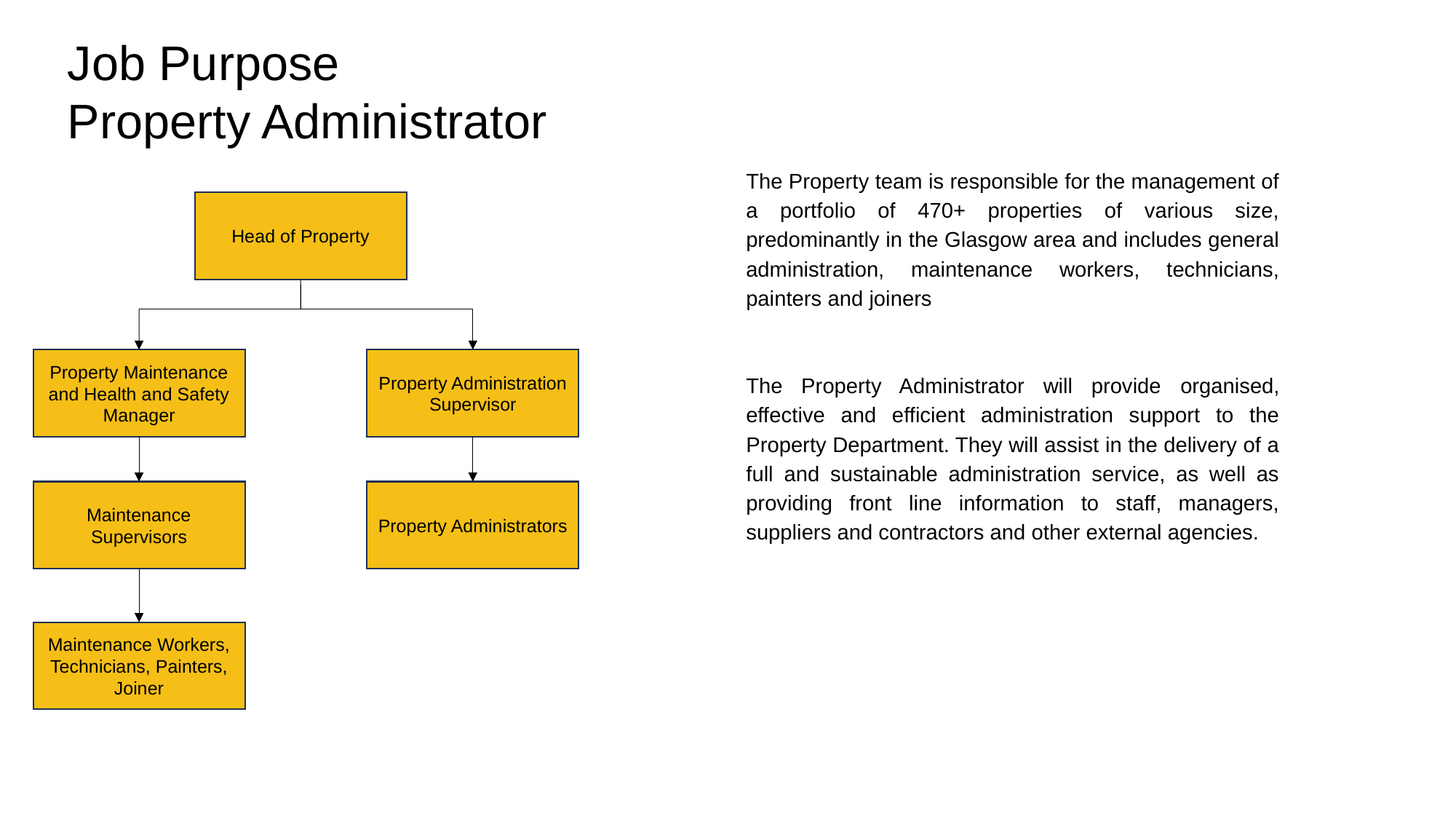

Job Purpose
Property Administrator

The Property team is responsible for the management of a portfolio of 470+ properties of various size, predominantly in the Glasgow area and includes general administration, maintenance workers, technicians, painters and joiners

The Property Administrator will provide organised, effective and efficient administration support to the Property Department. They will assist in the delivery of a full and sustainable administration service, as well as providing front line information to staff, managers, suppliers and contractors and other external agencies.
Head of Property
Property Maintenance and Health and Safety Manager
Property Administration Supervisor
Maintenance Supervisors
Property Administrators
Maintenance Workers, Technicians, Painters, Joiner